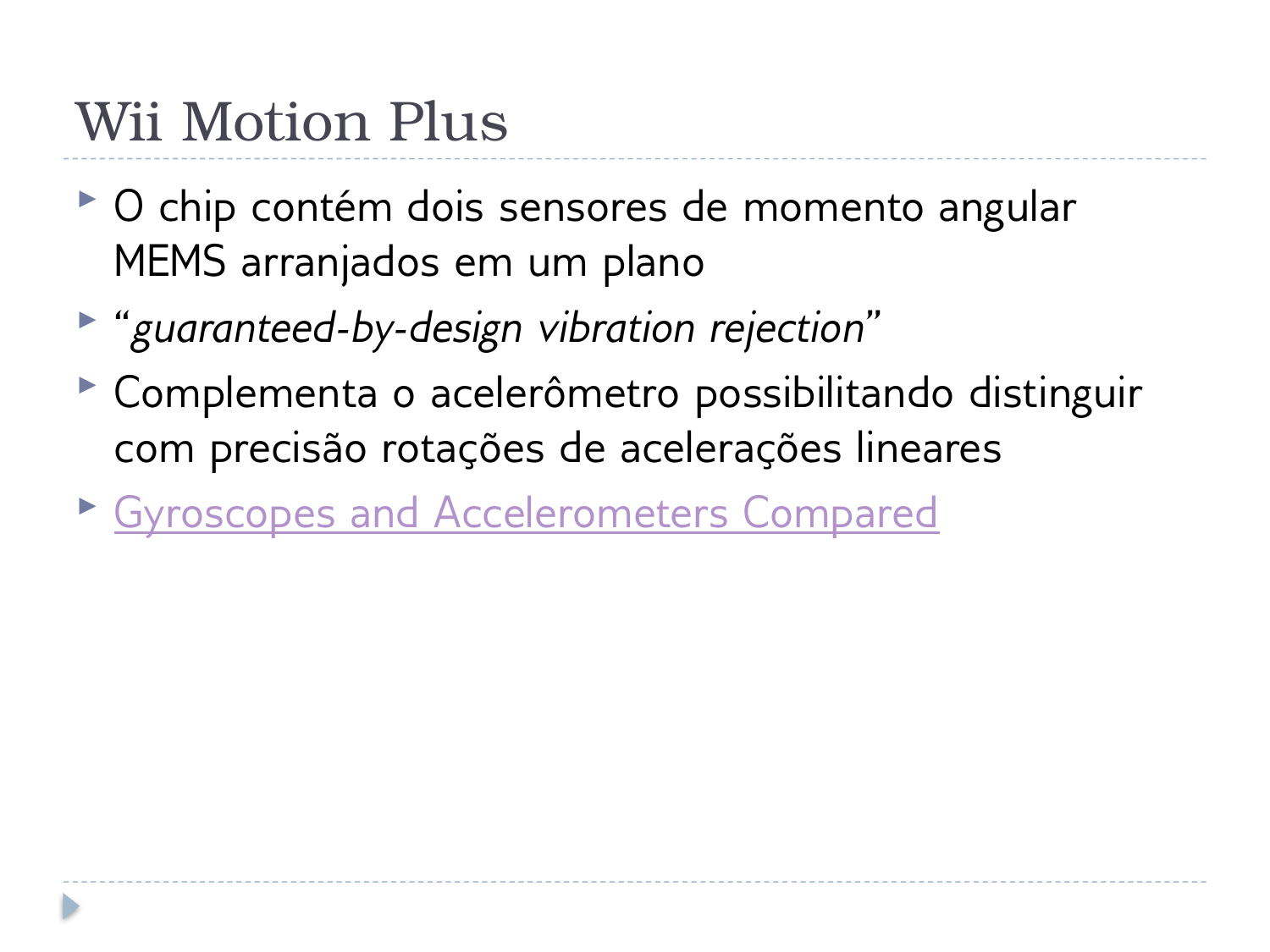

# Wii Motion Plus
O chip contém dois sensores de momento angular MEMS arranjados em um plano
“guaranteed-by-design vibration rejection”
Complementa o acelerômetro possibilitando distinguir com precisão rotações de acelerações lineares
Gyroscopes and Accelerometers Compared